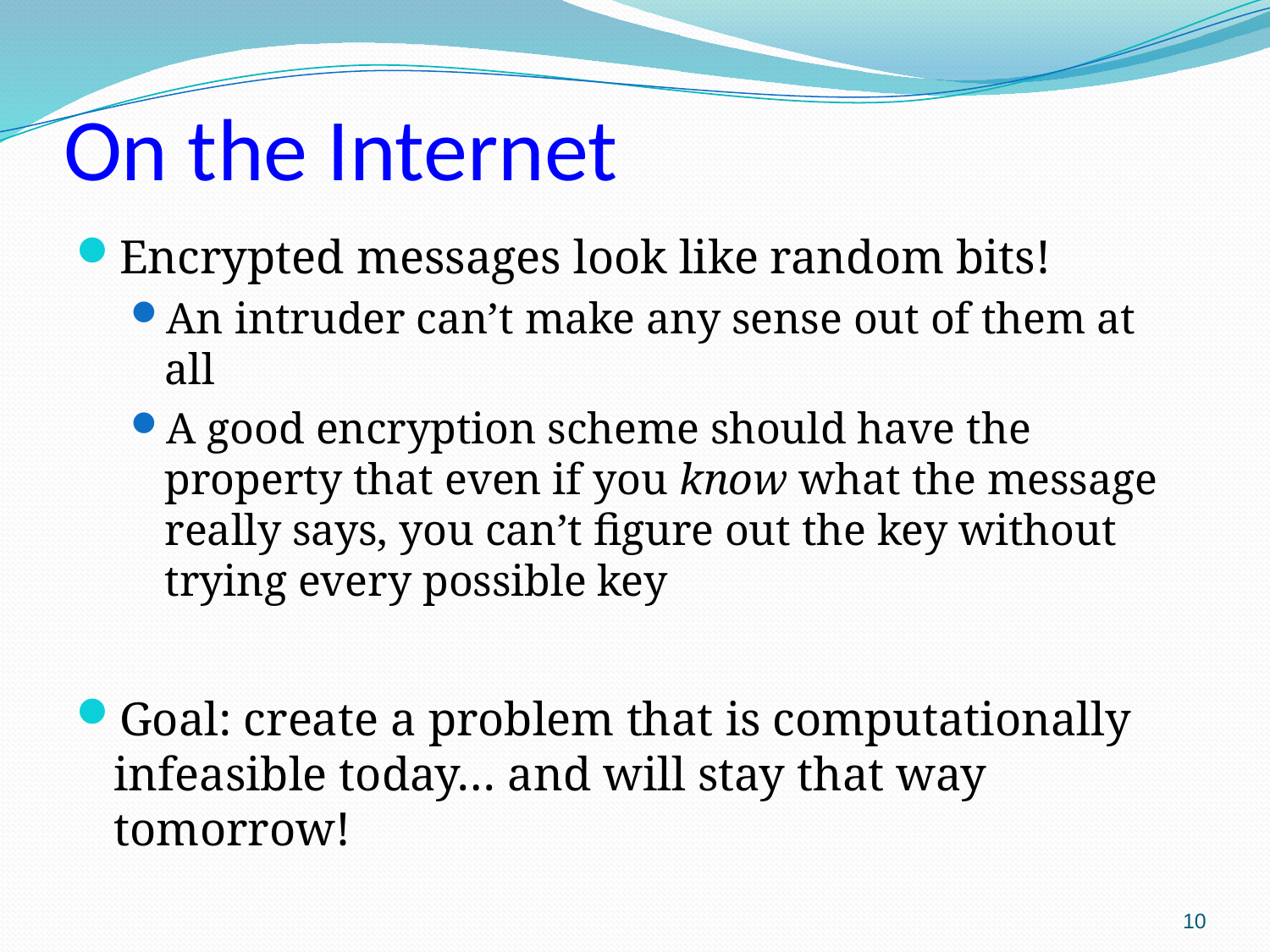

# On the Internet
Encrypted messages look like random bits!
An intruder can’t make any sense out of them at all
A good encryption scheme should have the property that even if you know what the message really says, you can’t figure out the key without trying every possible key

Goal: create a problem that is computationally infeasible today… and will stay that way tomorrow!
10